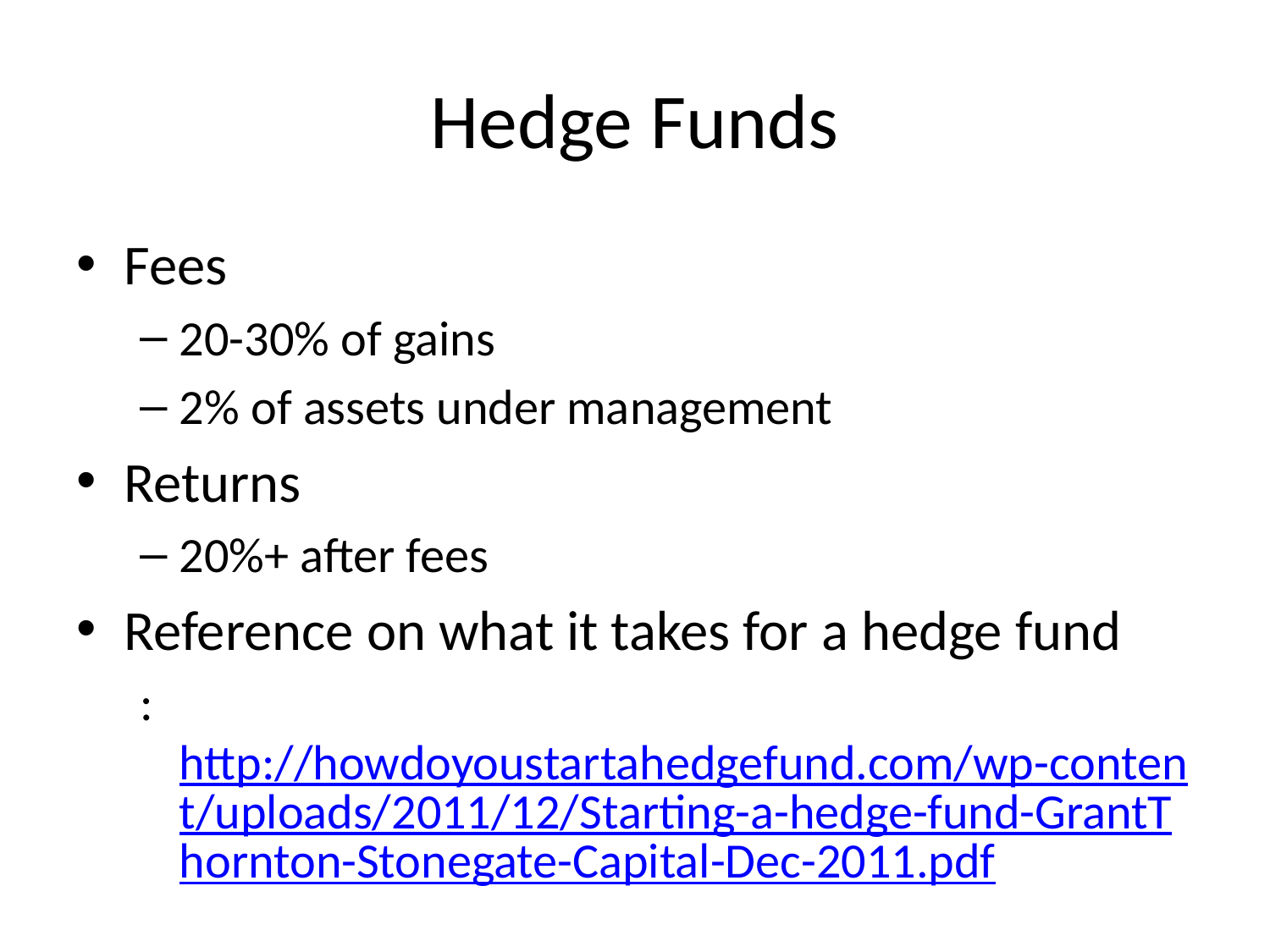

# Hedge Funds
Fees
20-30% of gains
2% of assets under management
Returns
20%+ after fees
Reference on what it takes for a hedge fund
: http://howdoyoustartahedgefund.com/wp-content/uploads/2011/12/Starting-a-hedge-fund-GrantThornton-Stonegate-Capital-Dec-2011.pdf